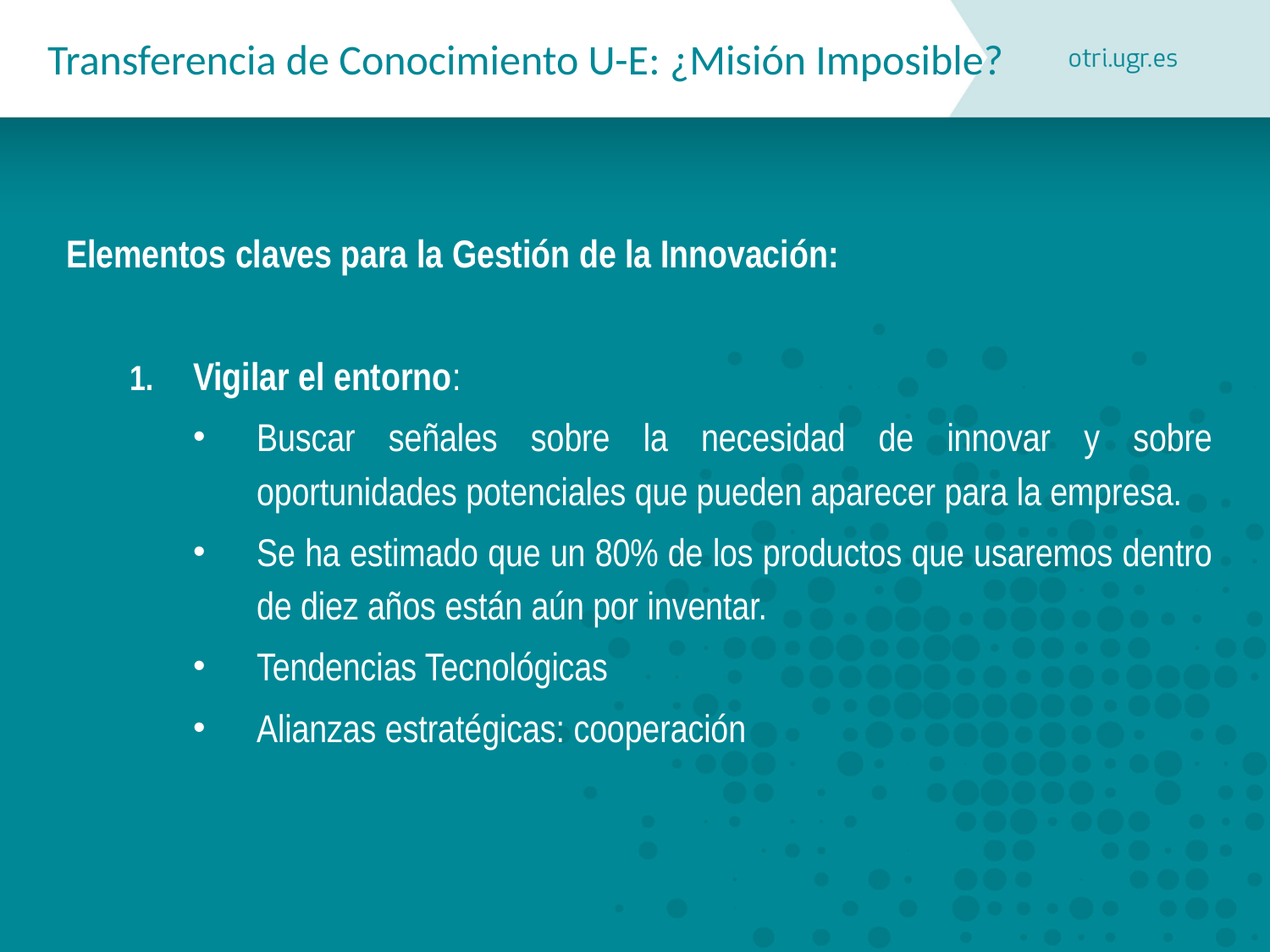

# Transferencia de Conocimiento U-E: ¿Misión Imposible?
Elementos claves para la Gestión de la Innovación:

Vigilar el entorno:
Buscar señales sobre la necesidad de innovar y sobre oportunidades potenciales que pueden aparecer para la empresa.
Se ha estimado que un 80% de los productos que usaremos dentro de diez años están aún por inventar.
Tendencias Tecnológicas
Alianzas estratégicas: cooperación